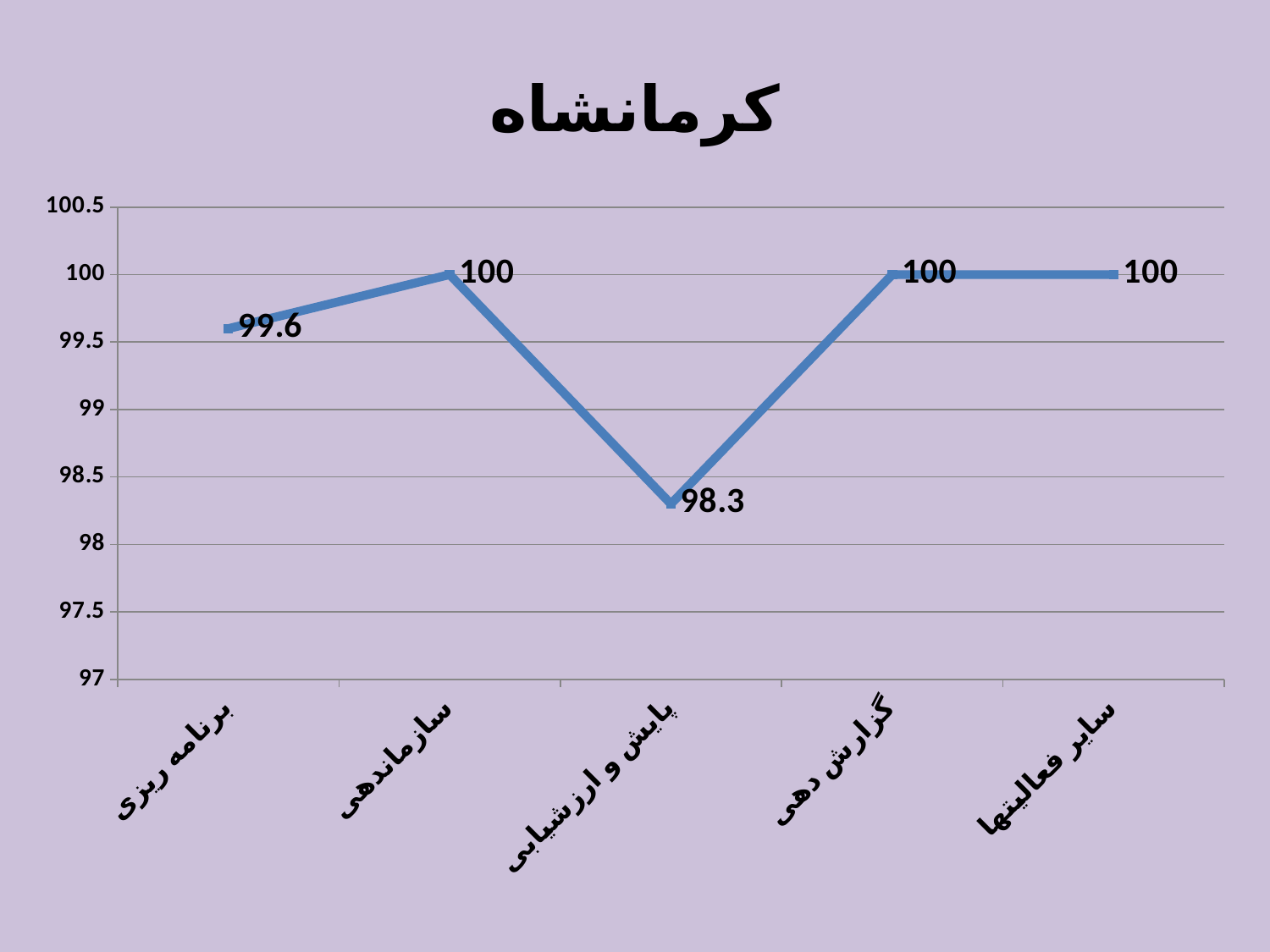

### Chart:

| Category | کرمانشاه |
|---|---|
| برنامه ریزی | 99.6 |
| سازماندهی | 100.0 |
| پایش و ارزشیابی | 98.3 |
| گزارش دهی | 100.0 |
| سایر فعالیتها | 100.0 |